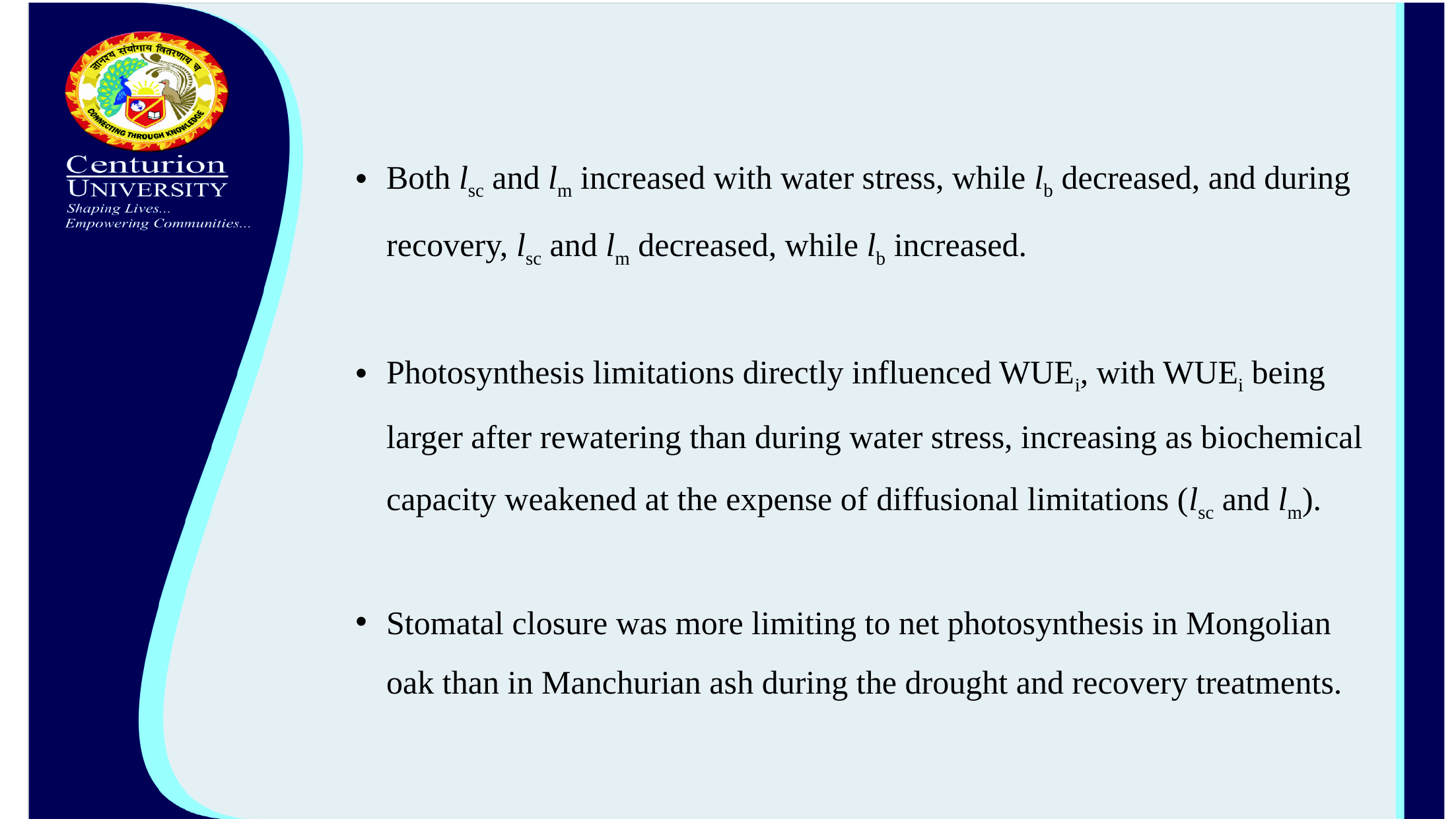

Both lsc and lm increased with water stress, while lb decreased, and during recovery, lsc and lm decreased, while lb increased.

Photosynthesis limitations directly influenced WUEi, with WUEi being larger after rewatering than during water stress, increasing as biochemical capacity weakened at the expense of diffusional limitations (lsc and lm).

Stomatal closure was more limiting to net photosynthesis in Mongolian oak than in Manchurian ash during the drought and recovery treatments.